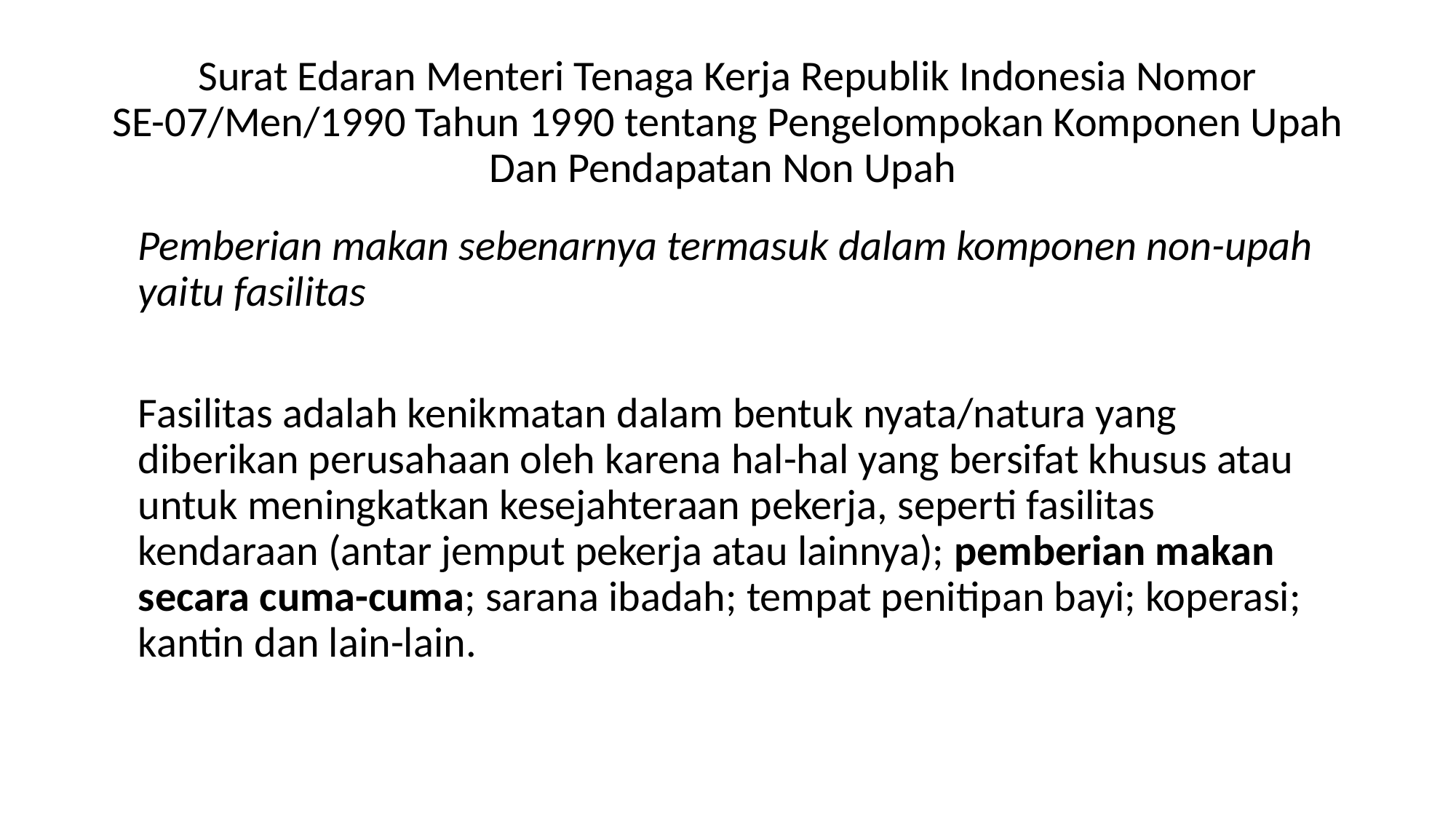

# Surat Edaran Menteri Tenaga Kerja Republik Indonesia Nomor SE-07/Men/1990 Tahun 1990 tentang Pengelompokan Komponen Upah Dan Pendapatan Non Upah
	Pemberian makan sebenarnya termasuk dalam komponen non-upah yaitu fasilitas

	Fasilitas adalah kenikmatan dalam bentuk nyata/natura yang diberikan perusahaan oleh karena hal-hal yang bersifat khusus atau untuk meningkatkan kesejahteraan pekerja, seperti fasilitas kendaraan (antar jemput pekerja atau lainnya); pemberian makan secara cuma-cuma; sarana ibadah; tempat penitipan bayi; koperasi; kantin dan lain-lain.